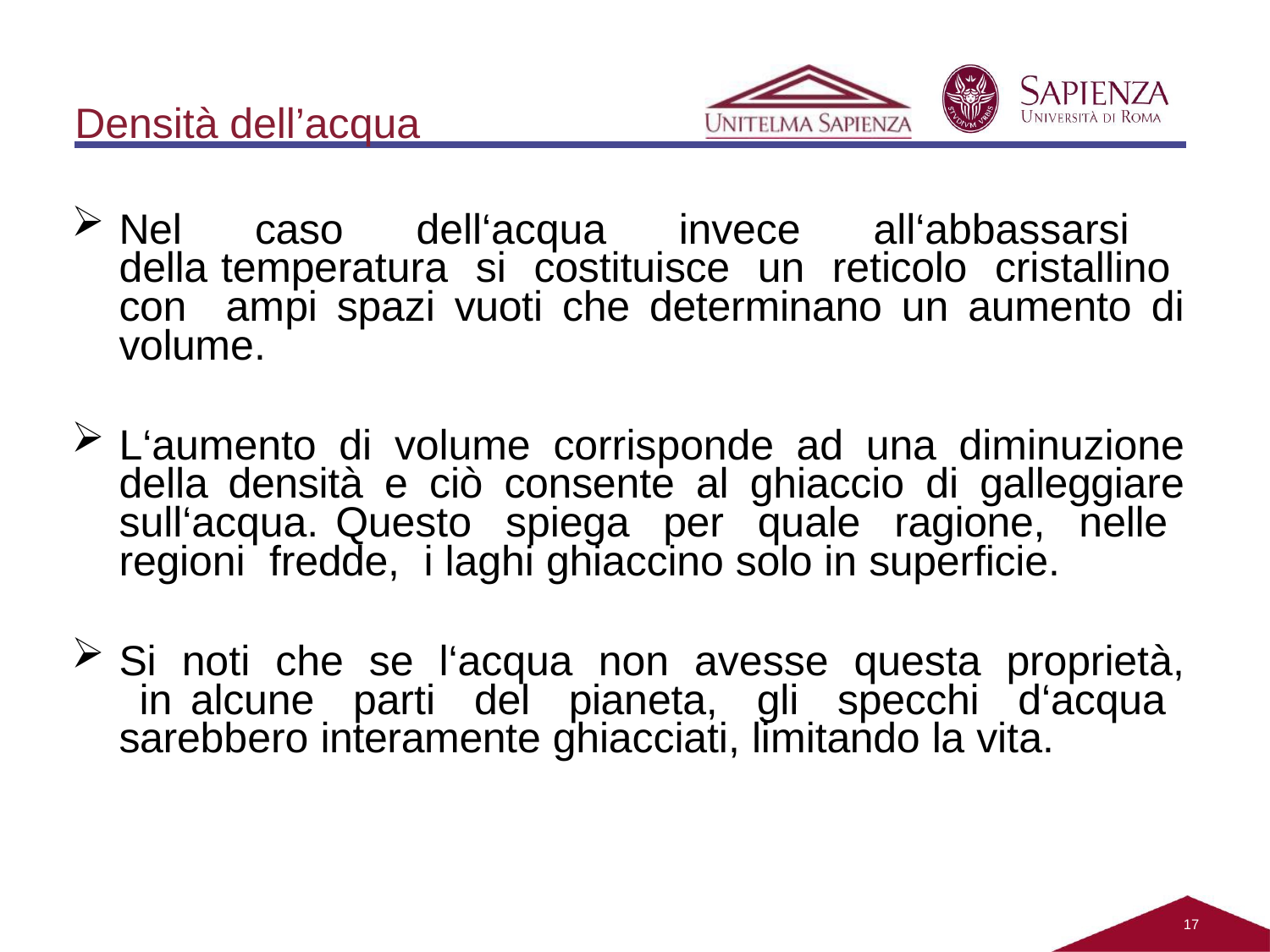

Densità dell’acqua

Nel     caso     dell‘acqua     invece     all‘abbassarsi     della temperatura  si  costituisce  un  reticolo  cristallino  con  ampi spazi vuoti che determinano un aumento di volume.

L‘aumento di volume corrisponde ad una diminuzione della densità e ciò consente al ghiaccio di galleggiare sull‘acqua. Questo  spiega  per  quale  ragione,  nelle  regioni  fredde,  i laghi ghiaccino solo in superficie.

Si  noti  che  se  l‘acqua  non  avesse  questa  proprietà,  in alcune  parti  del  pianeta,  gli  specchi  d‘acqua  sarebbero interamente ghiacciati, limitando la vita.
17